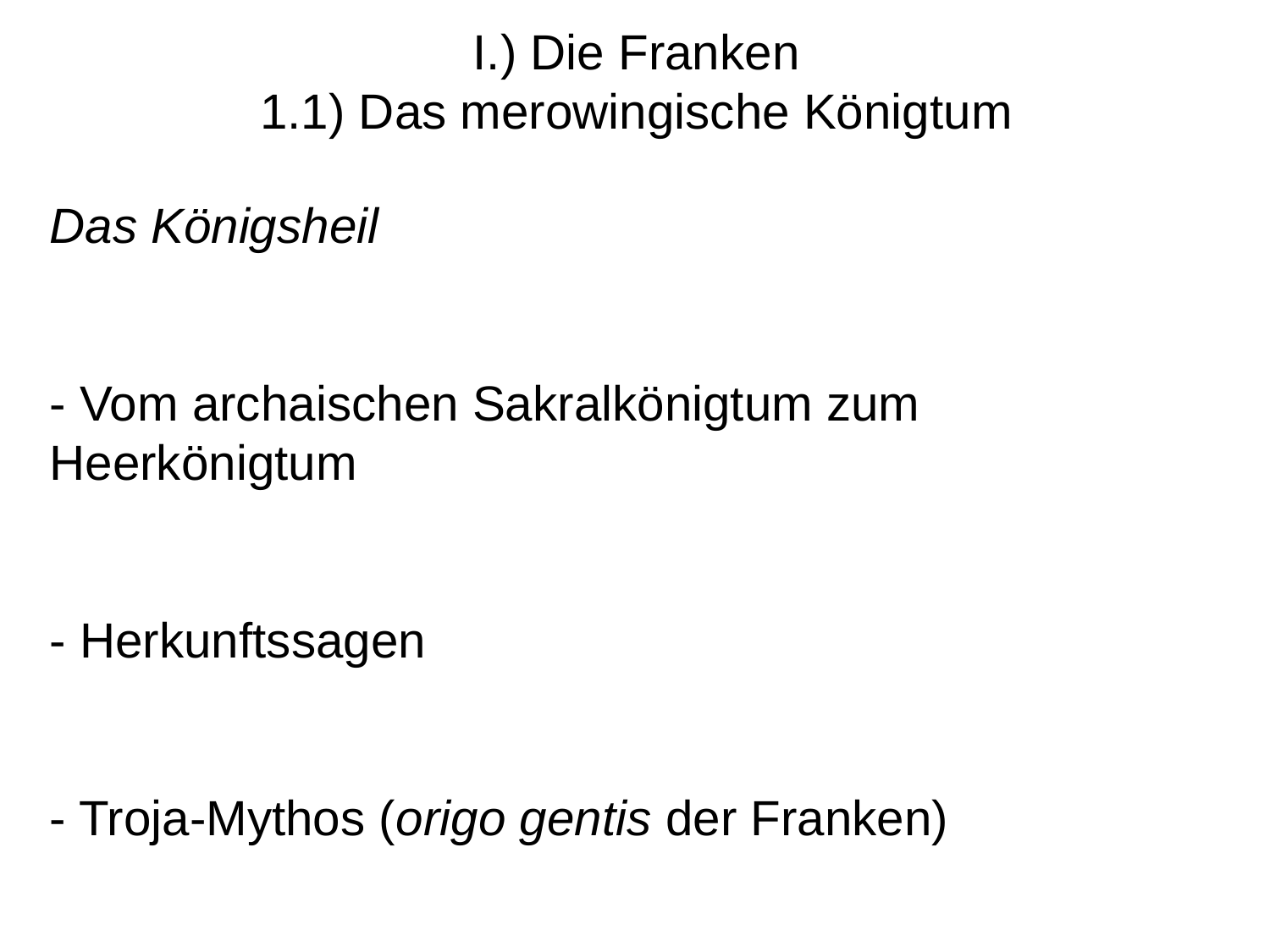

# I.) Die Franken 1.1) Das merowingische Königtum
Das Königsheil

- Vom archaischen Sakralkönigtum zum Heerkönigtum

- Herkunftssagen

- Troja-Mythos (origo gentis der Franken)